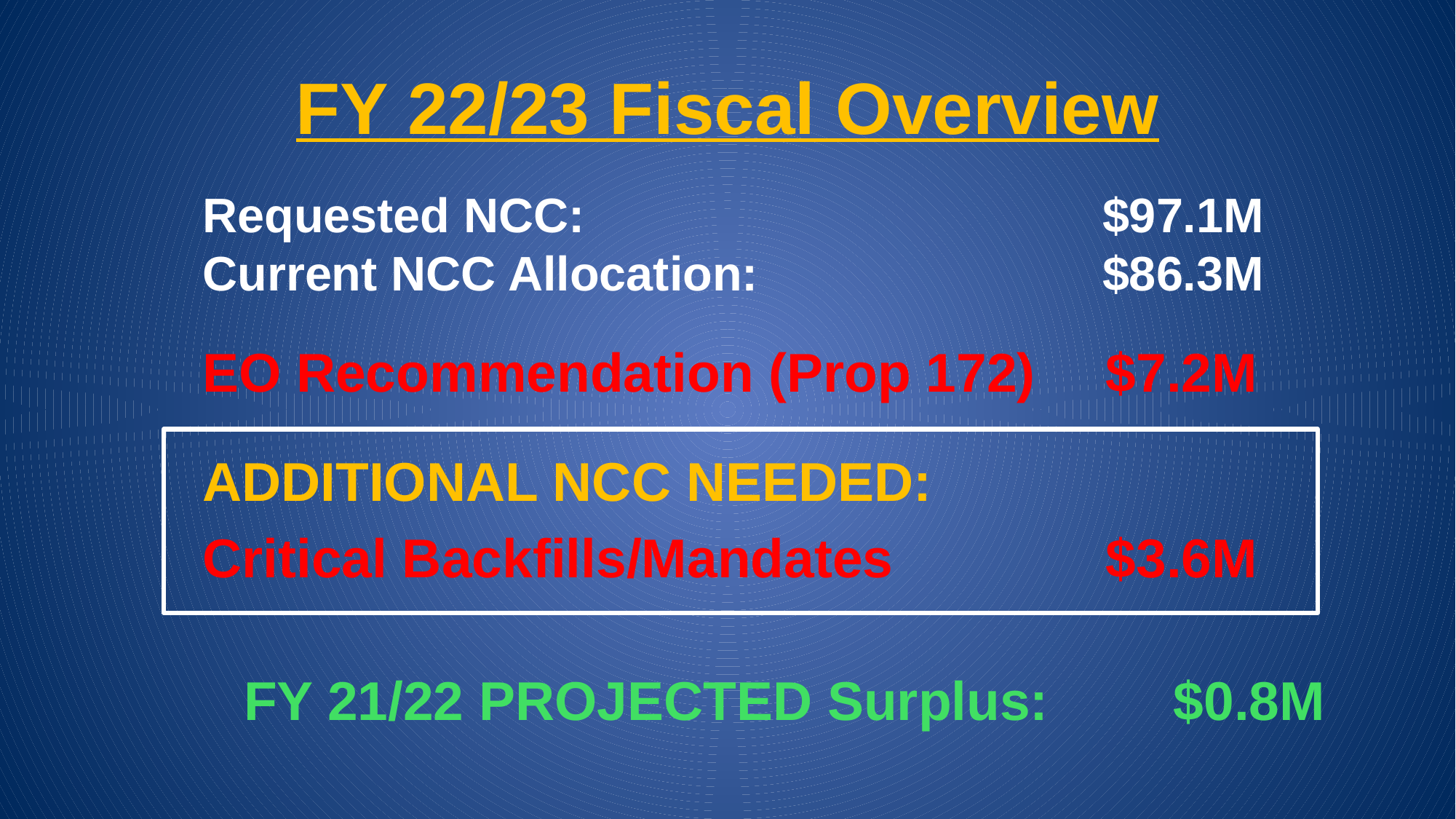

# FY 22/23 Fiscal Overview
Requested NCC:					  $97.1M
Current NCC Allocation:   			  $86.3M

EO Recommendation (Prop 172)	  $7.2M

ADDITIONAL NCC NEEDED:

Critical Backfills/Mandates		  $3.6M

	       FY 21/22 PROJECTED Surplus:	  $0.8M